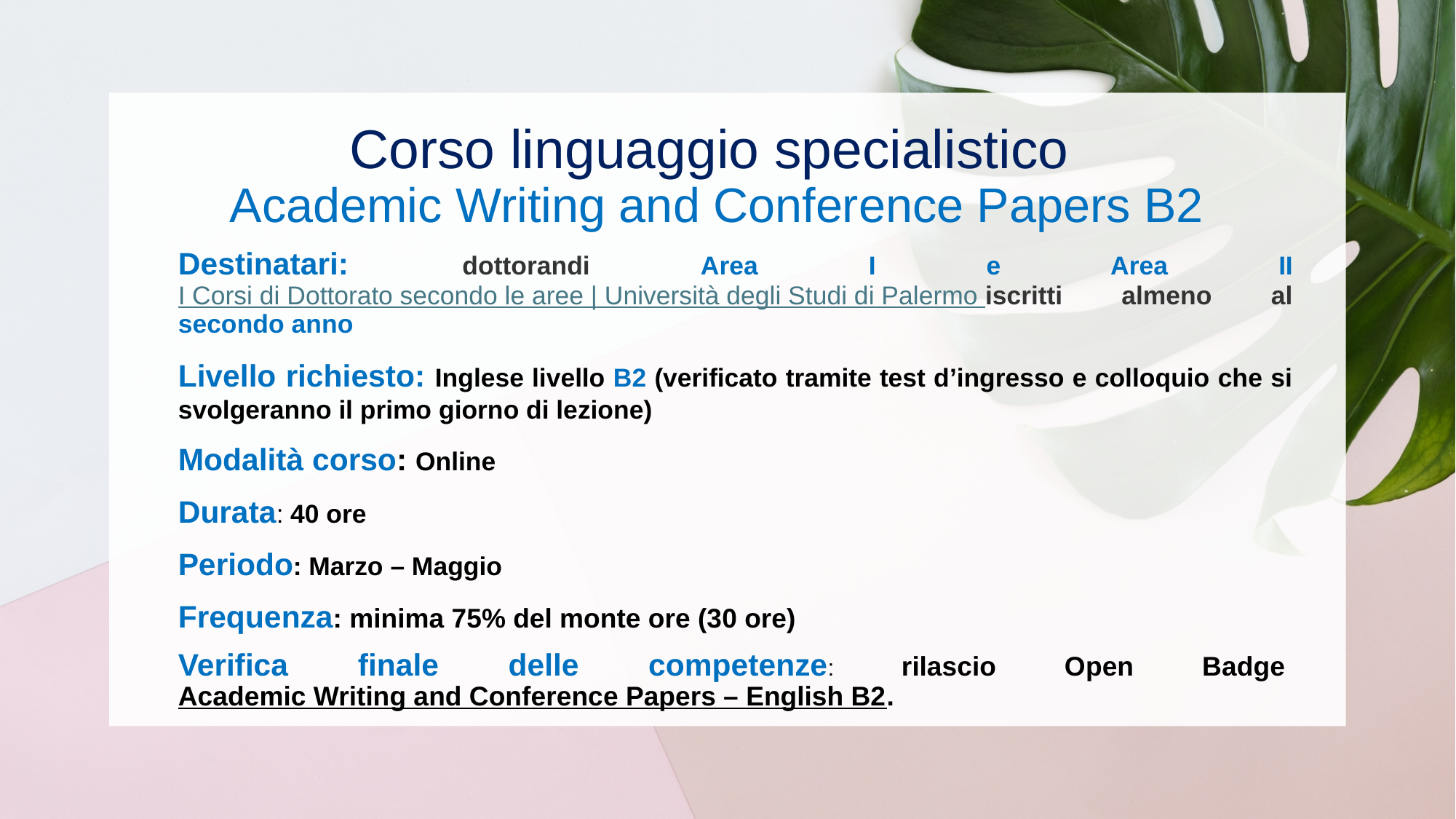

# Corso linguaggio specialistico Academic Writing and Conference Papers B2
Destinatari: dottorandi Area I e Area II I Corsi di Dottorato secondo le aree | Università degli Studi di Palermo iscritti almeno al secondo anno
Livello richiesto: Inglese livello B2 (verificato tramite test d’ingresso e colloquio che si svolgeranno il primo giorno di lezione)
Modalità corso: Online
Durata: 40 ore
Periodo: Marzo – Maggio
Frequenza: minima 75% del monte ore (30 ore)
Verifica finale delle competenze: rilascio Open Badge Academic Writing and Conference Papers – English B2.